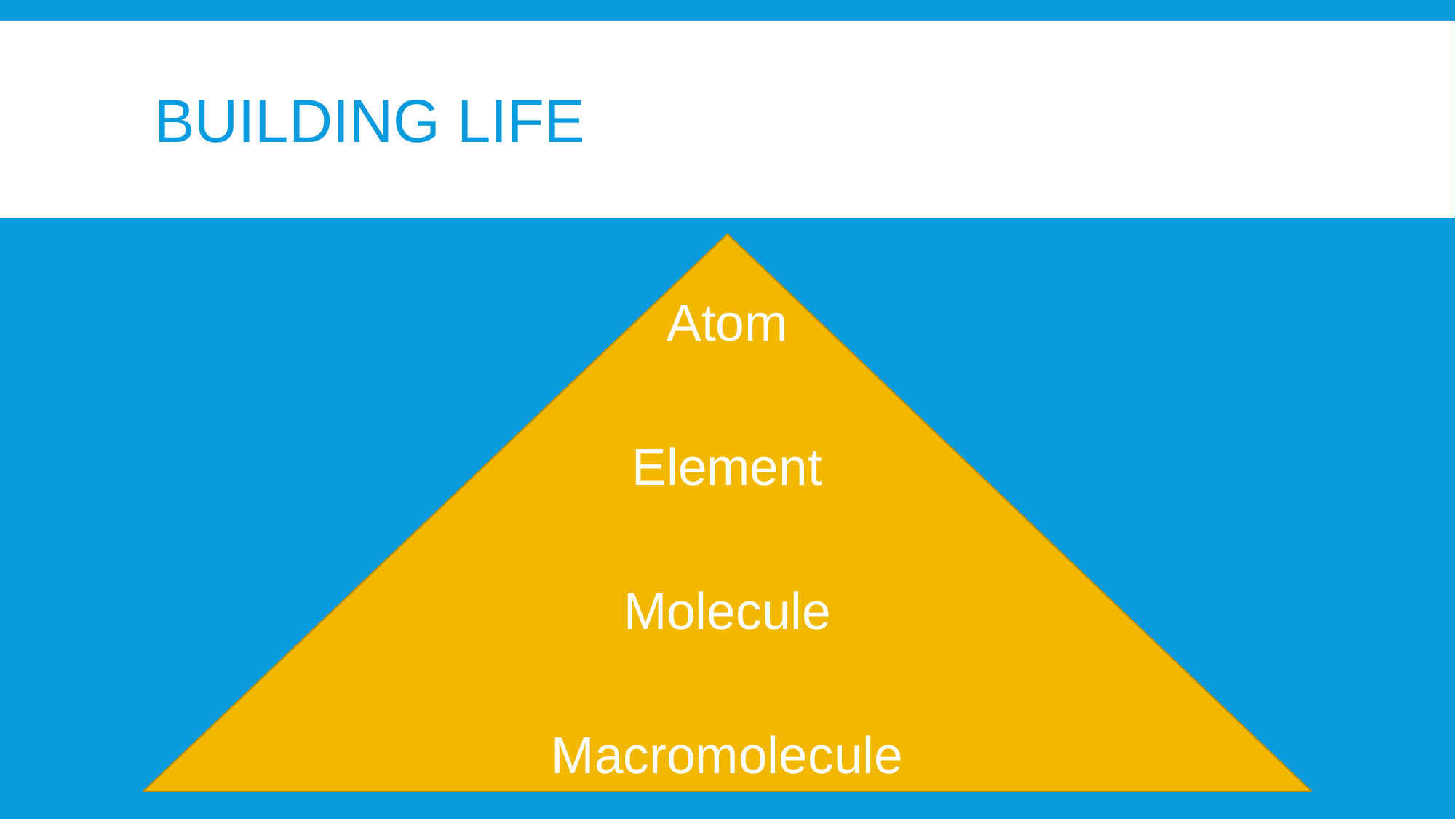

# Building life

Atom

Element

Molecule

Macromolecule